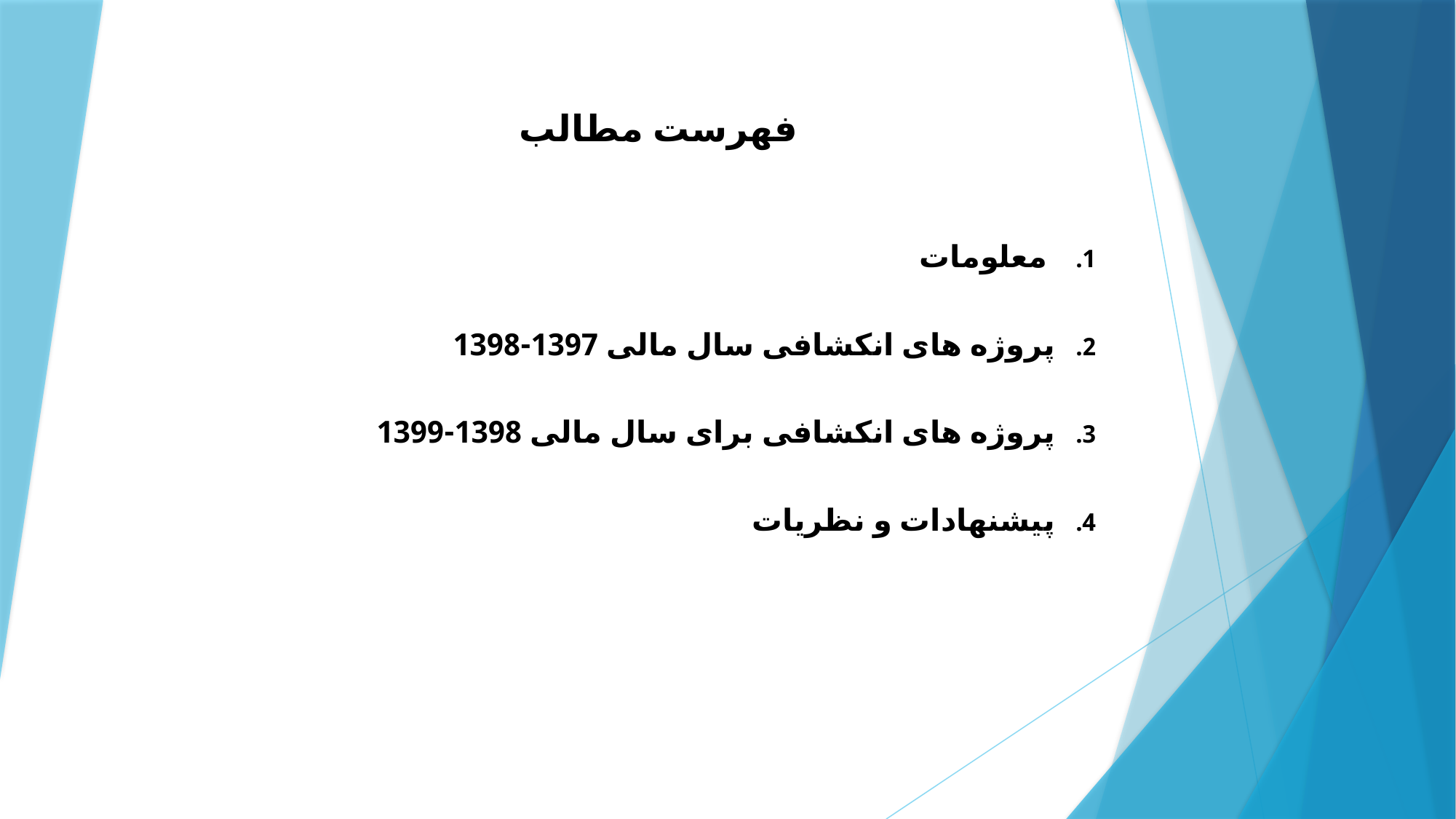

# فهرست مطالب
 معلومات
پروژه های انکشافی سال مالی 1397-1398
پروژه های انکشافی برای سال مالی 1398-1399
پیشنهادات و نظریات